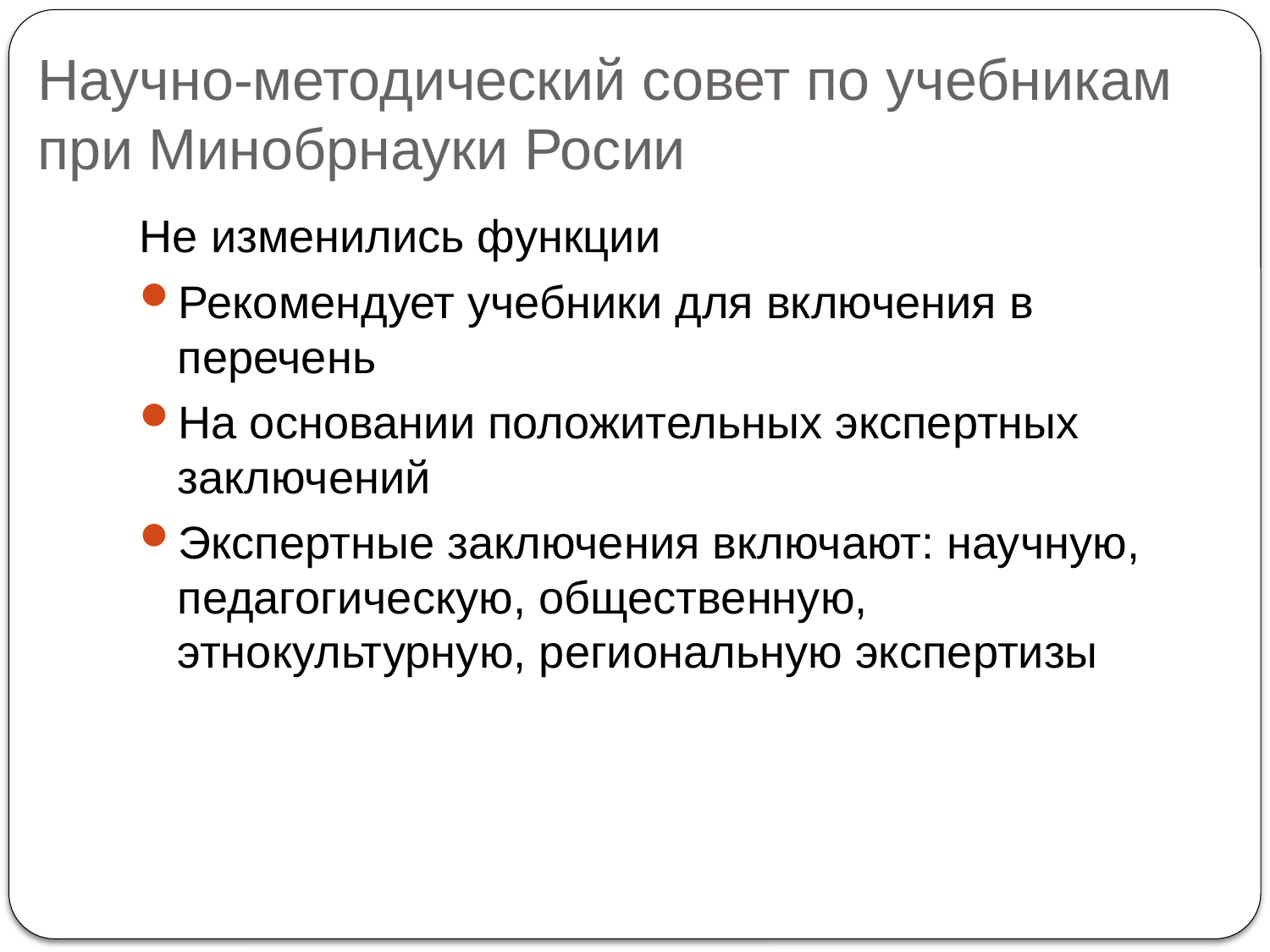

# Научно-методический совет по учебникам при Минобрнауки Росии
Не изменились функции
Рекомендует учебники для включения в перечень
На основании положительных экспертных заключений
Экспертные заключения включают: научную, педагогическую, общественную, этнокультурную, региональную экспертизы